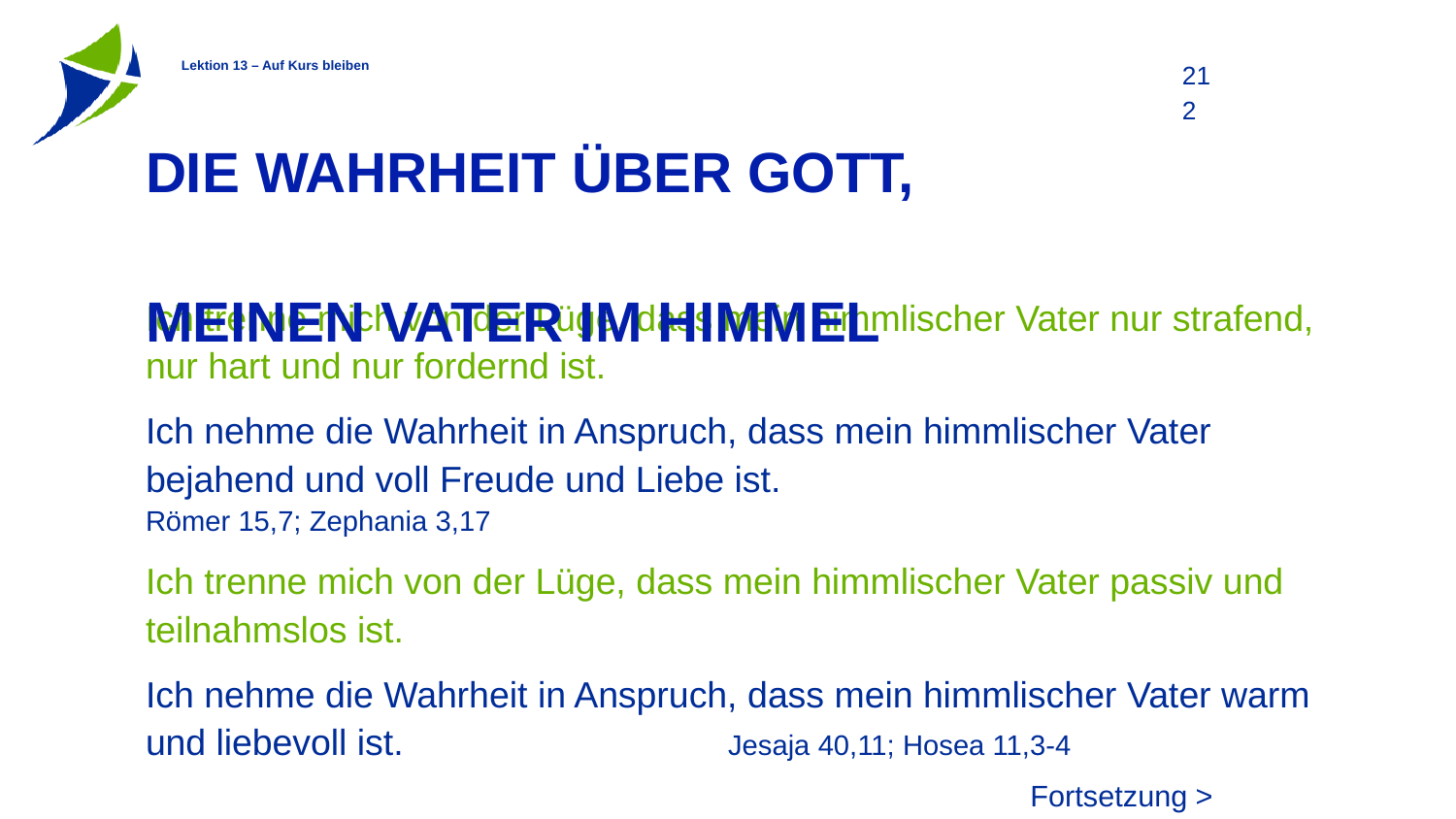

212
# Die Wahrheit über Gott, Meinen Vater im Himmel
Ich trenne mich von der Lüge, dass mein himmlischer Vater nur strafend, nur hart und nur fordernd ist.
Ich nehme die Wahrheit in Anspruch, dass mein himmlischer Vater bejahend und voll Freude und Liebe ist.
Römer 15,7; Zephania 3,17
Ich trenne mich von der Lüge, dass mein himmlischer Vater passiv und teilnahmslos ist.
Ich nehme die Wahrheit in Anspruch, dass mein himmlischer Vater warm und liebevoll ist.			Jesaja 40,11; Hosea 11,3-4
Fortsetzung >